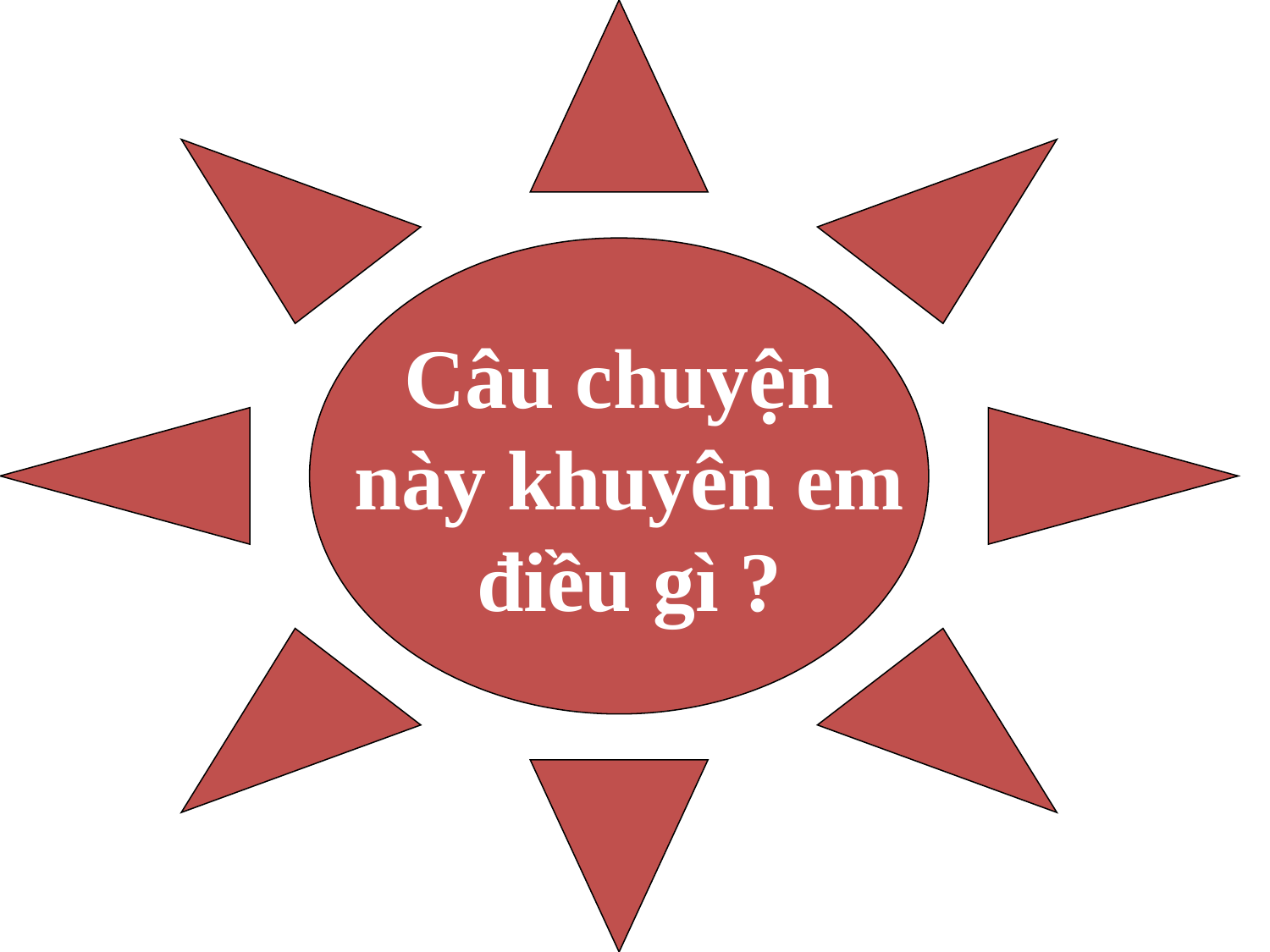

Câu chuyện
 này khuyên em
 điều gì ?